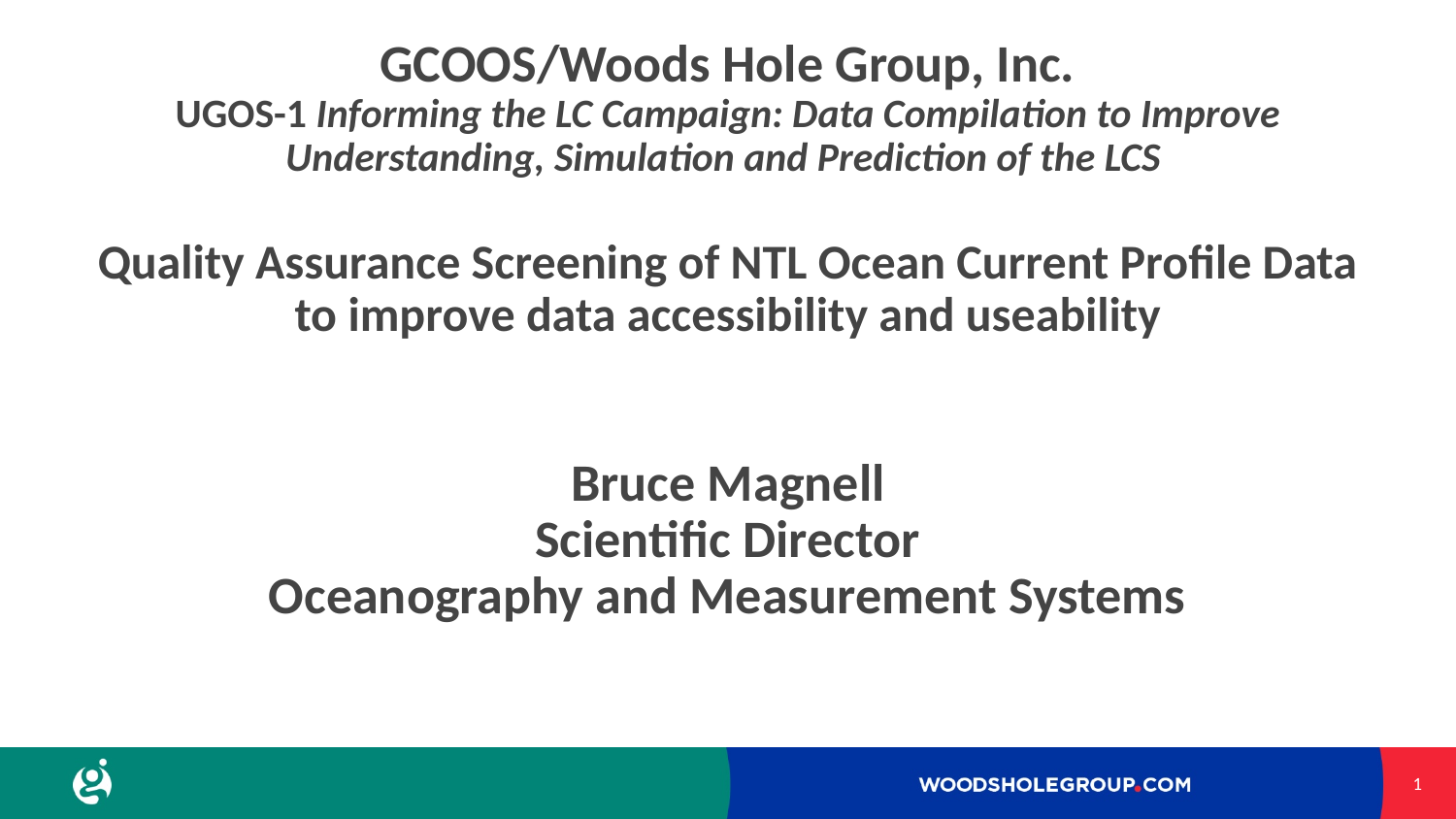

# GCOOS/Woods Hole Group, Inc. UGOS-1 Informing the LC Campaign: Data Compilation to Improve Understanding, Simulation and Prediction of the LCS Quality Assurance Screening of NTL Ocean Current Profile Data to improve data accessibility and useability Bruce Magnell Scientific Director Oceanography and Measurement Systems

1